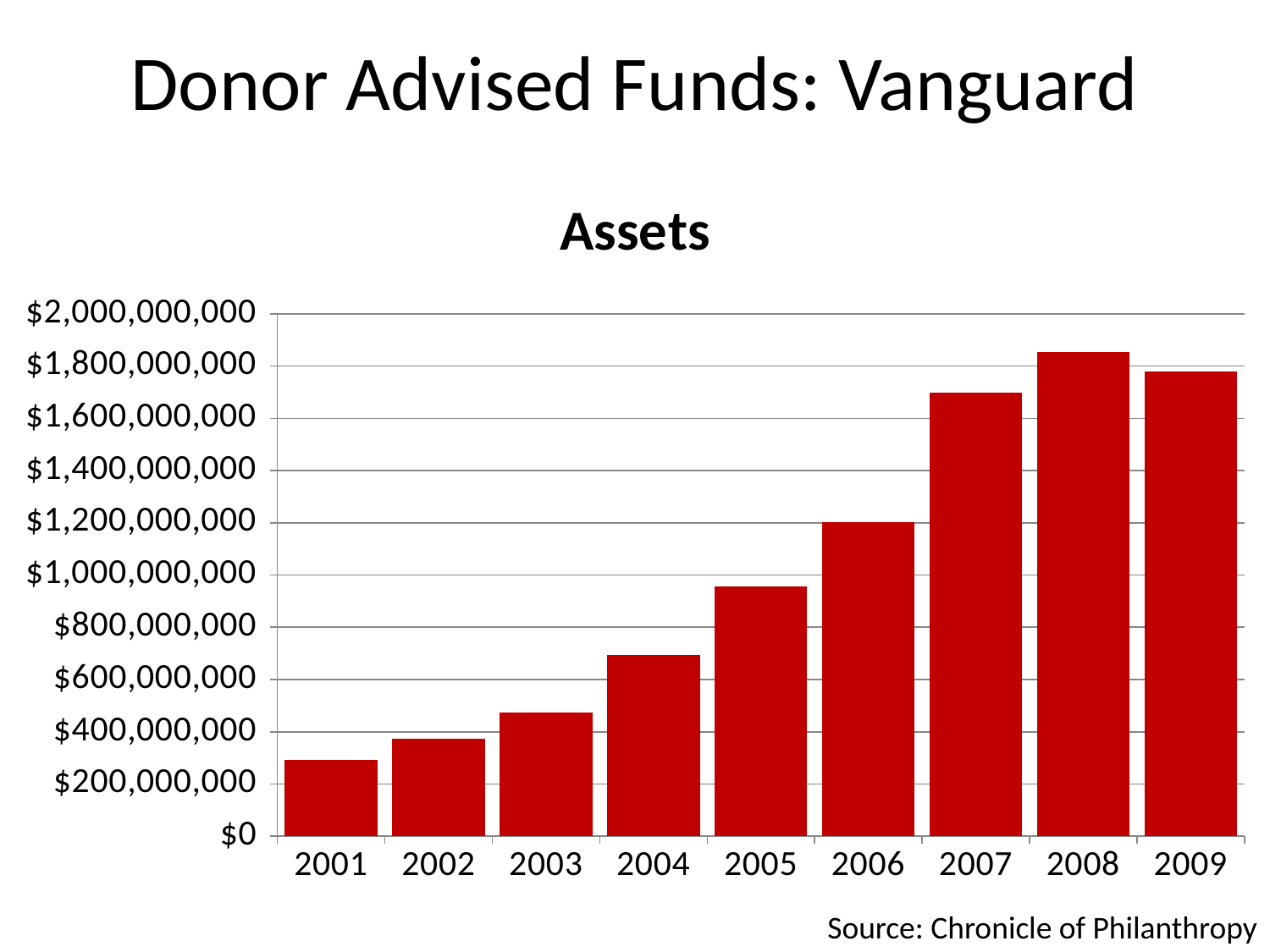

# Donor Advised Funds: Vanguard

### Chart:

| Category | Assets |
|---|---|
| 2001 | 291412593.0 |
| 2002 | 373525402.0 |
| 2003 | 474364007.0 |
| 2004 | 695457715.0 |
| 2005 | 957597254.0 |
| 2006 | 1202141223.0 |
| 2007 | 1697382014.0 |
| 2008 | 1853307531.0 |
| 2009 | 1778902157.0 |
Source: Chronicle of Philanthropy